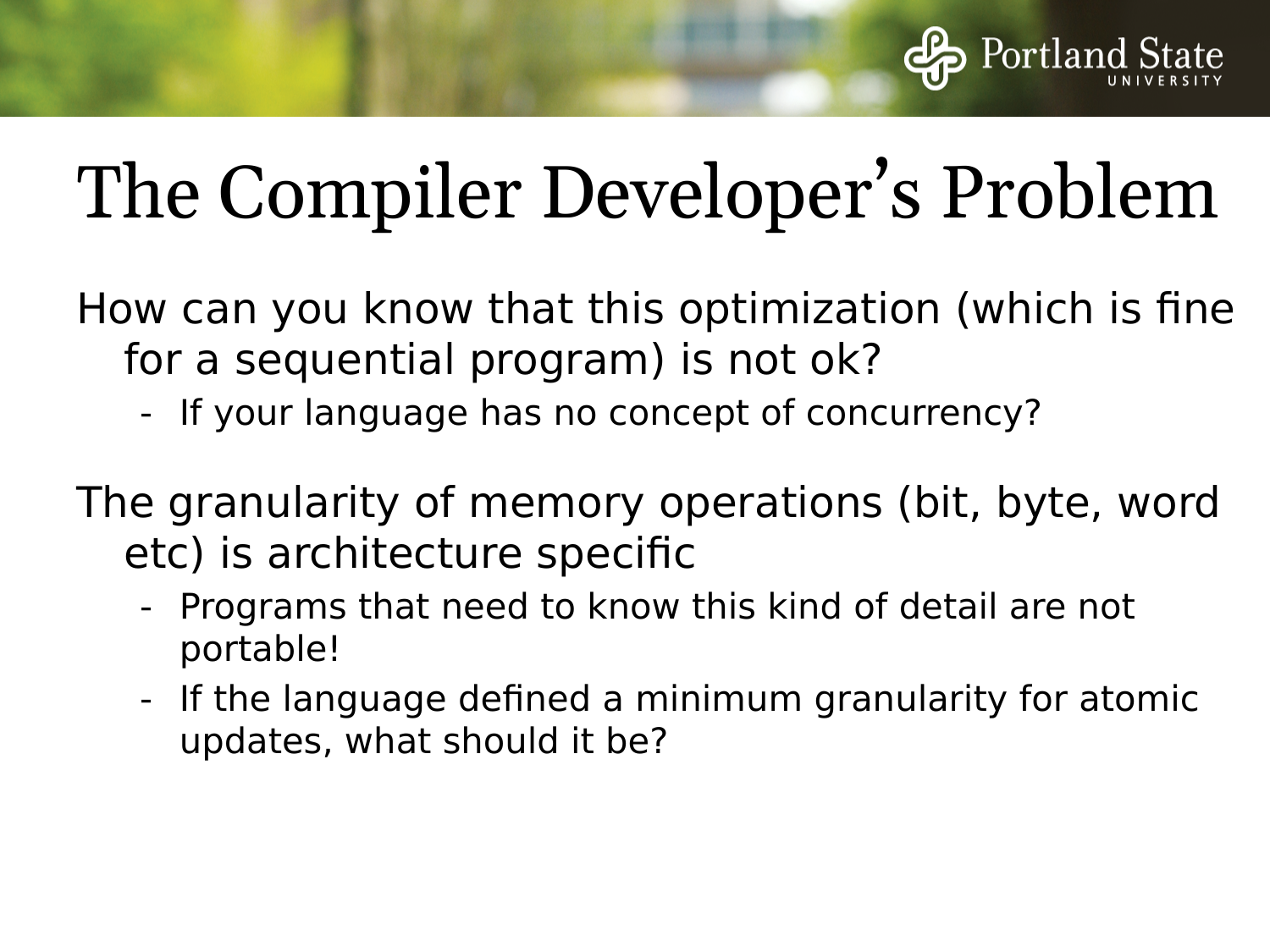

# The Compiler Developer’s Problem
How can you know that this optimization (which is fine for a sequential program) is not ok?
-	If your language has no concept of concurrency?

The granularity of memory operations (bit, byte, word etc) is architecture specific
-	Programs that need to know this kind of detail are not portable!
-	If the language defined a minimum granularity for atomic updates, what should it be?